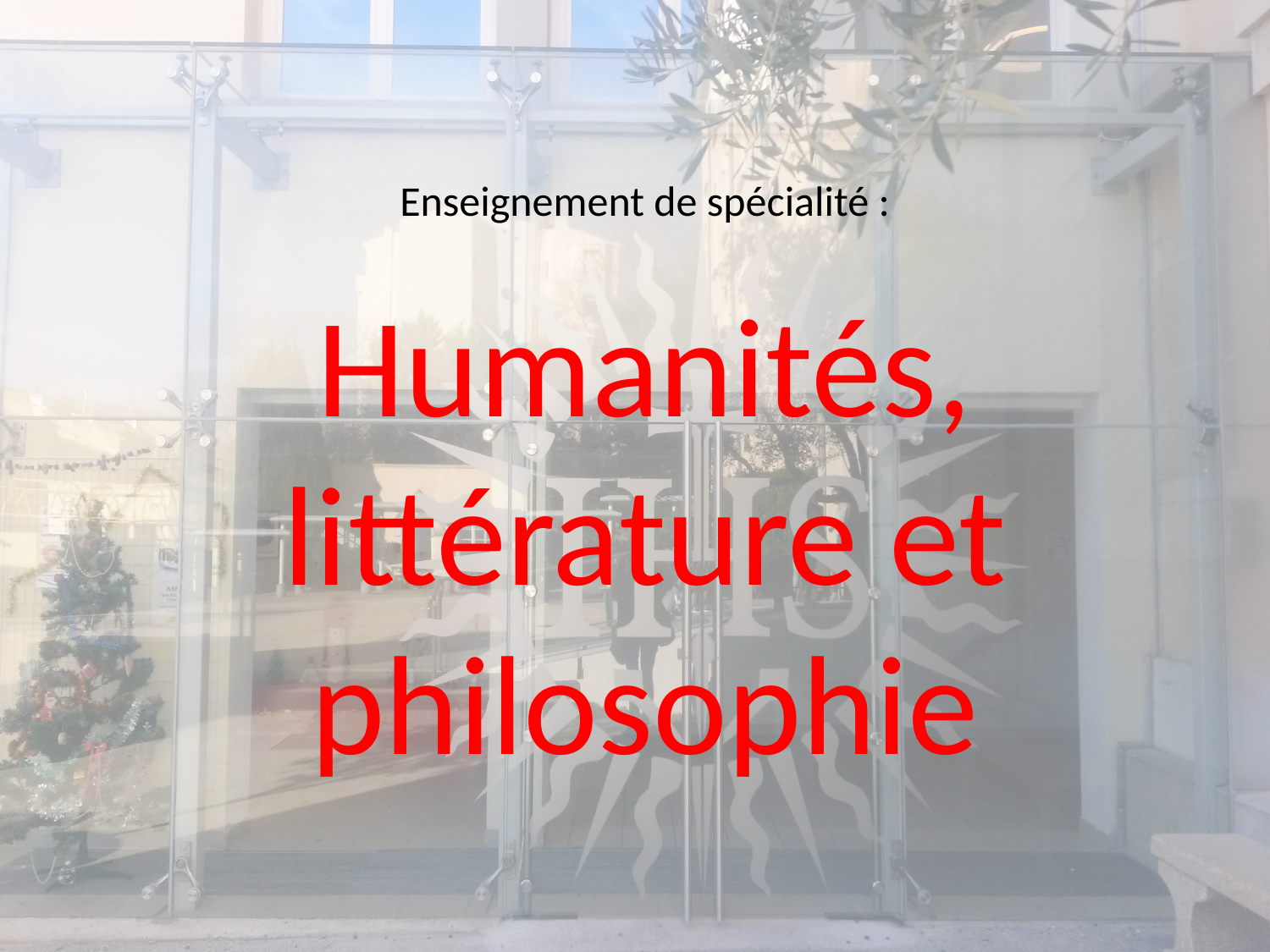

Enseignement de spécialité :

Humanités, littérature et philosophie